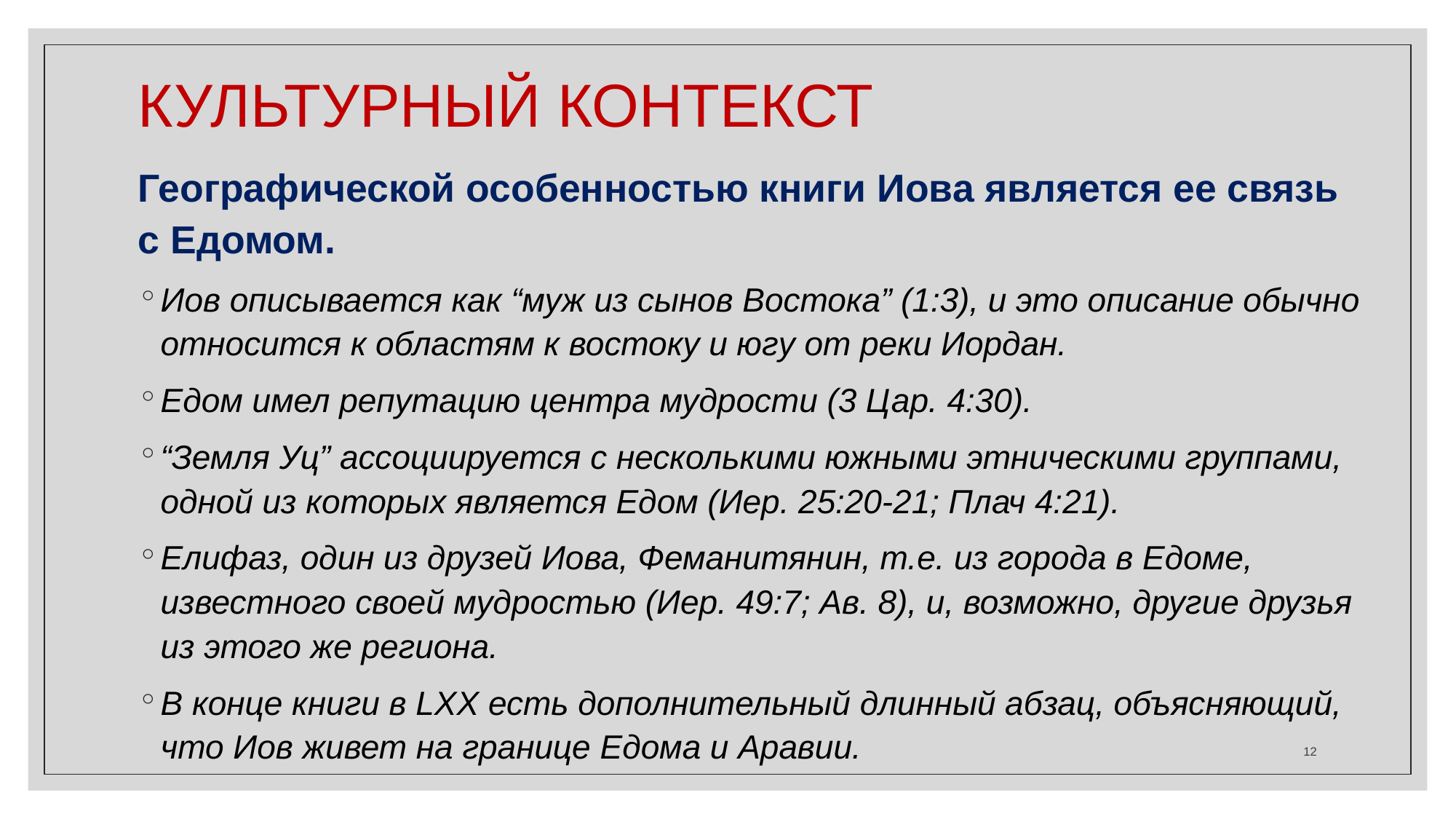

КУЛЬТУРНЫЙ КОНТЕКСТ
Географической особенностью книги Иова является ее связь с Едомом.
Иов описывается как “муж из сынов Востока” (1:3), и это описание обычно относится к областям к востоку и югу от реки Иордан.
Едом имел репутацию центра мудрости (3 Цар. 4:30).
“Земля Уц” ассоциируется с несколькими южными этническими группами, одной из которых является Едом (Иер. 25:20-21; Плач 4:21).
Елифаз, один из друзей Иова, Феманитянин, т.е. из города в Едоме, известного своей мудростью (Иер. 49:7; Ав. 8), и, возможно, другие друзья из этого же региона.
В конце книги в LXX есть дополнительный длинный абзац, объясняющий, что Иов живет на границе Едома и Аравии.
12